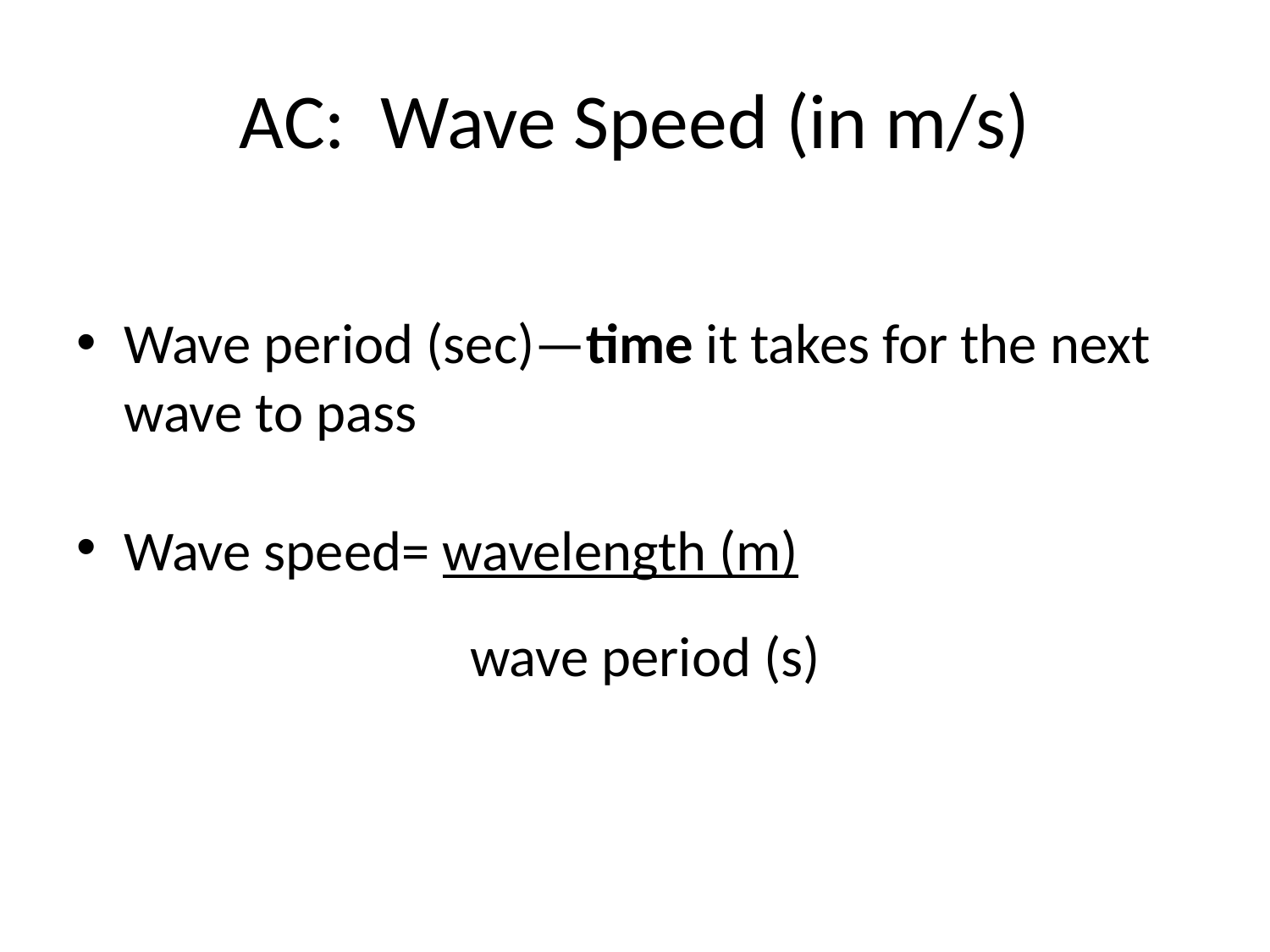

# AC:  Wave Speed (in m/s)

Wave period (sec)—time it takes for the next wave to pass

Wave speed= wavelength (m)
                               wave period (s)